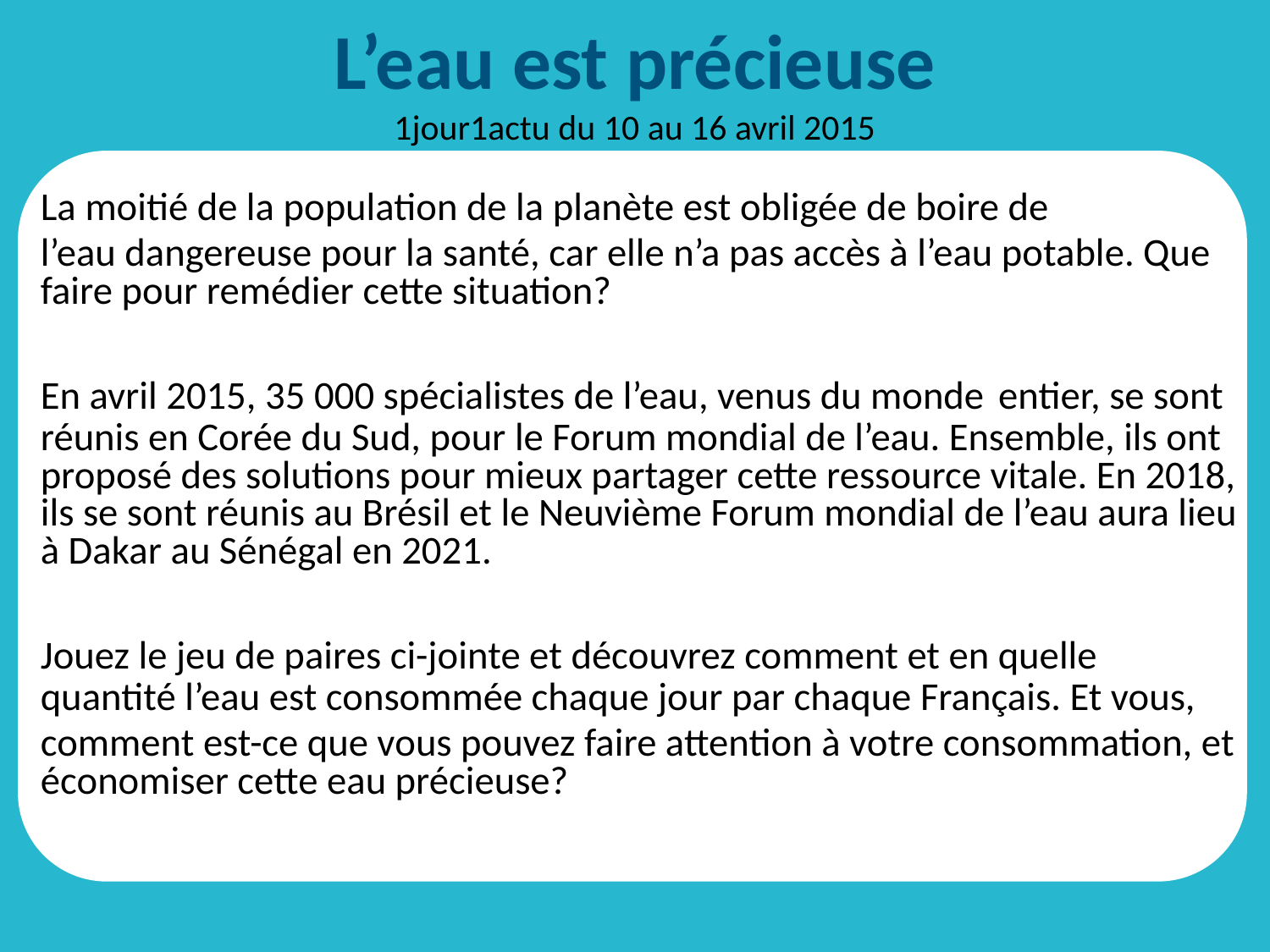

# L’eau est précieuse 1jour1actu du 10 au 16 avril 2015

La moitié de la population de la planète est obligée de boire de
l’eau dangereuse pour la santé, car elle n’a pas accès à l’eau potable. Que faire pour remédier cette situation?

En avril 2015, 35 000 spécialistes de l’eau, venus du monde entier, se sont réunis en Corée du Sud, pour le Forum mondial de l’eau. Ensemble, ils ont proposé des solutions pour mieux partager cette ressource vitale. En 2018, ils se sont réunis au Brésil et le Neuvième Forum mondial de l’eau aura lieu à Dakar au Sénégal en 2021.

Jouez le jeu de paires ci-jointe et découvrez comment et en quelle quantité l’eau est consommée chaque jour par chaque Français. Et vous,
comment est-ce que vous pouvez faire attention à votre consommation, et économiser cette eau précieuse?